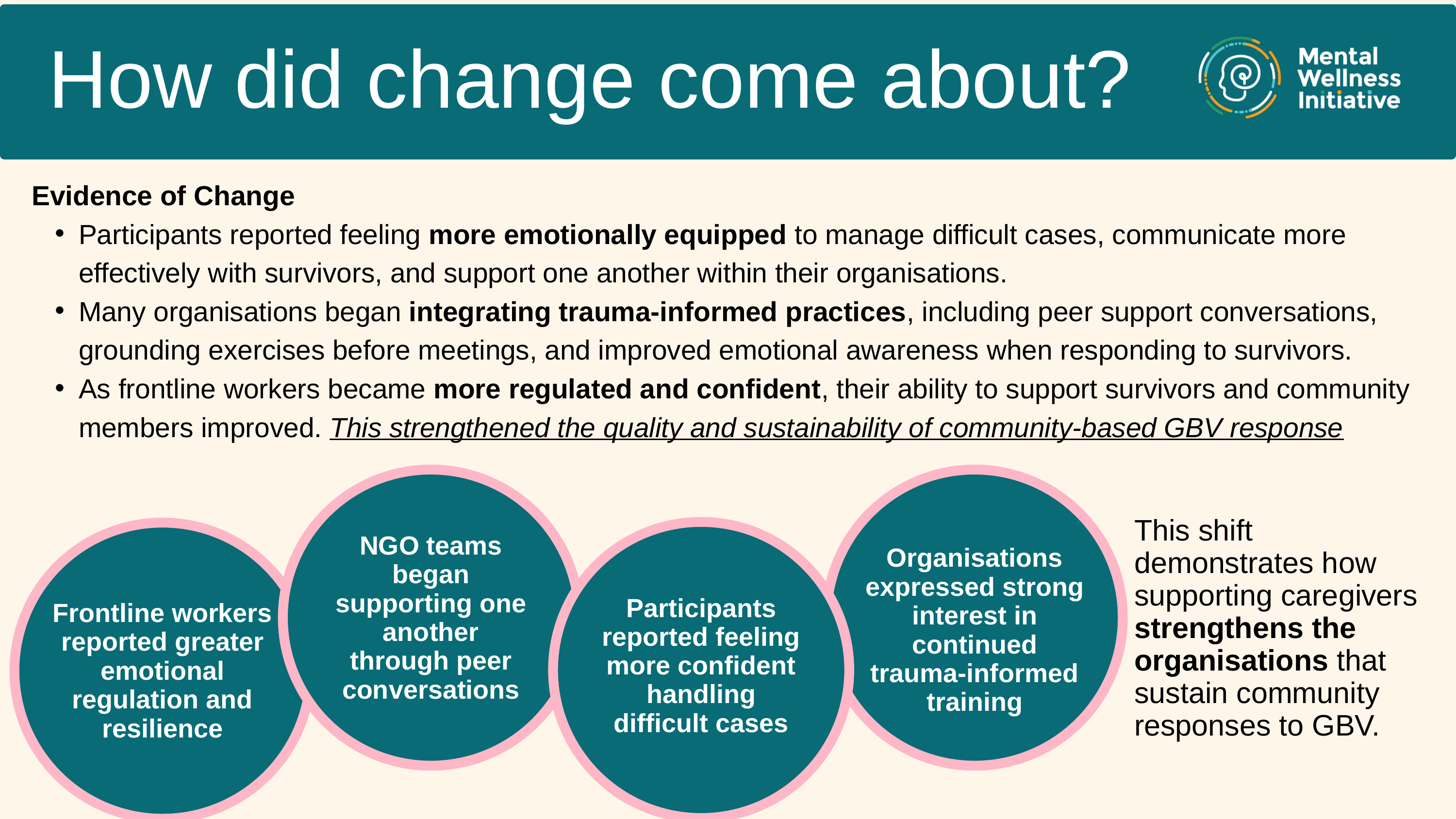

How did change come about?
Evidence of Change
Participants reported feeling more emotionally equipped to manage difficult cases, communicate more effectively with survivors, and support one another within their organisations.
Many organisations began integrating trauma-informed practices, including peer support conversations, grounding exercises before meetings, and improved emotional awareness when responding to survivors.
As frontline workers became more regulated and confident, their ability to support survivors and community members improved. This strengthened the quality and sustainability of community-based GBV response

NGO teams began supporting one another through peer conversations
Organisations expressed strong interest in continued trauma-informed training
Participants reported feeling more confident handling difficult cases
Frontline workers reported greater emotional regulation and resilience
This shift demonstrates how supporting caregivers strengthens the organisations that sustain community responses to GBV.